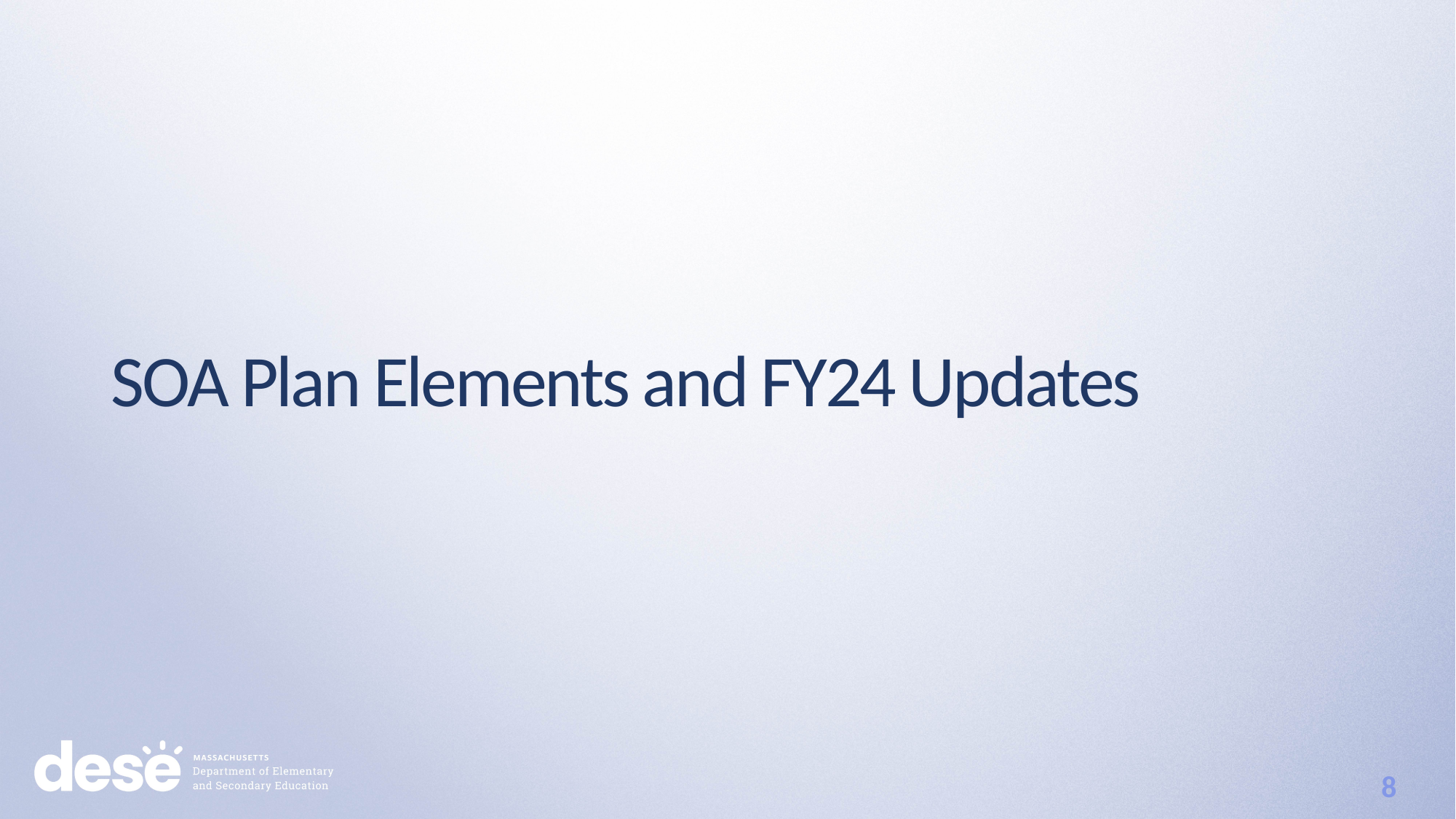

# SOA Plan Elements and FY24 Updates